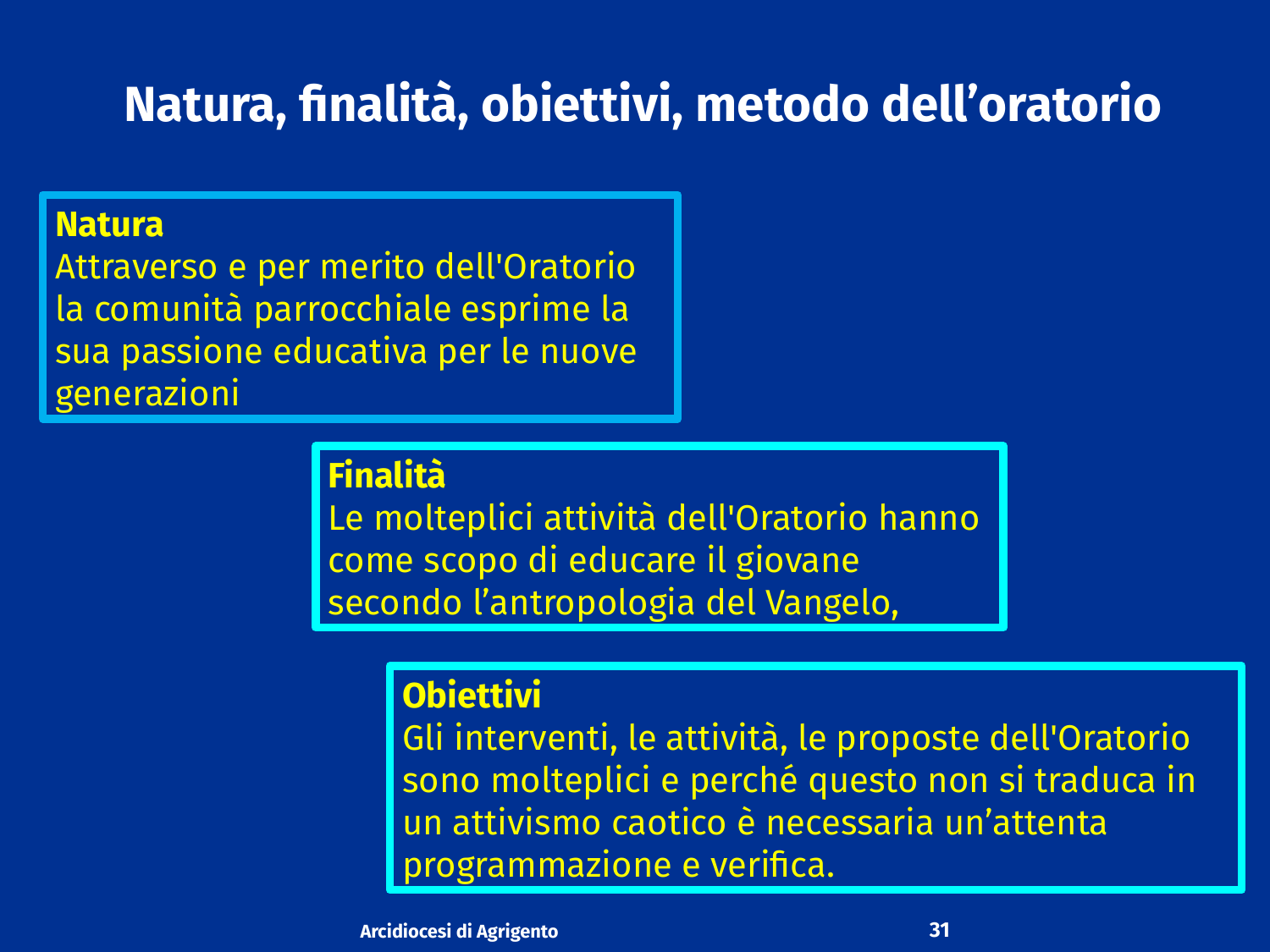

Natura, finalità, obiettivi, metodo dell’oratorio
Natura
Attraverso e per merito dell'Oratorio la comunità parrocchiale esprime la sua passione educativa per le nuove generazioni
Finalità
Le molteplici attività dell'Oratorio hanno come scopo di educare il giovane secondo l’antropologia del Vangelo,
Obiettivi
Gli interventi, le attività, le proposte dell'Oratorio sono molteplici e perché questo non si traduca in un attivismo caotico è necessaria un’attenta programmazione e verifica.
31
Arcidiocesi di Agrigento